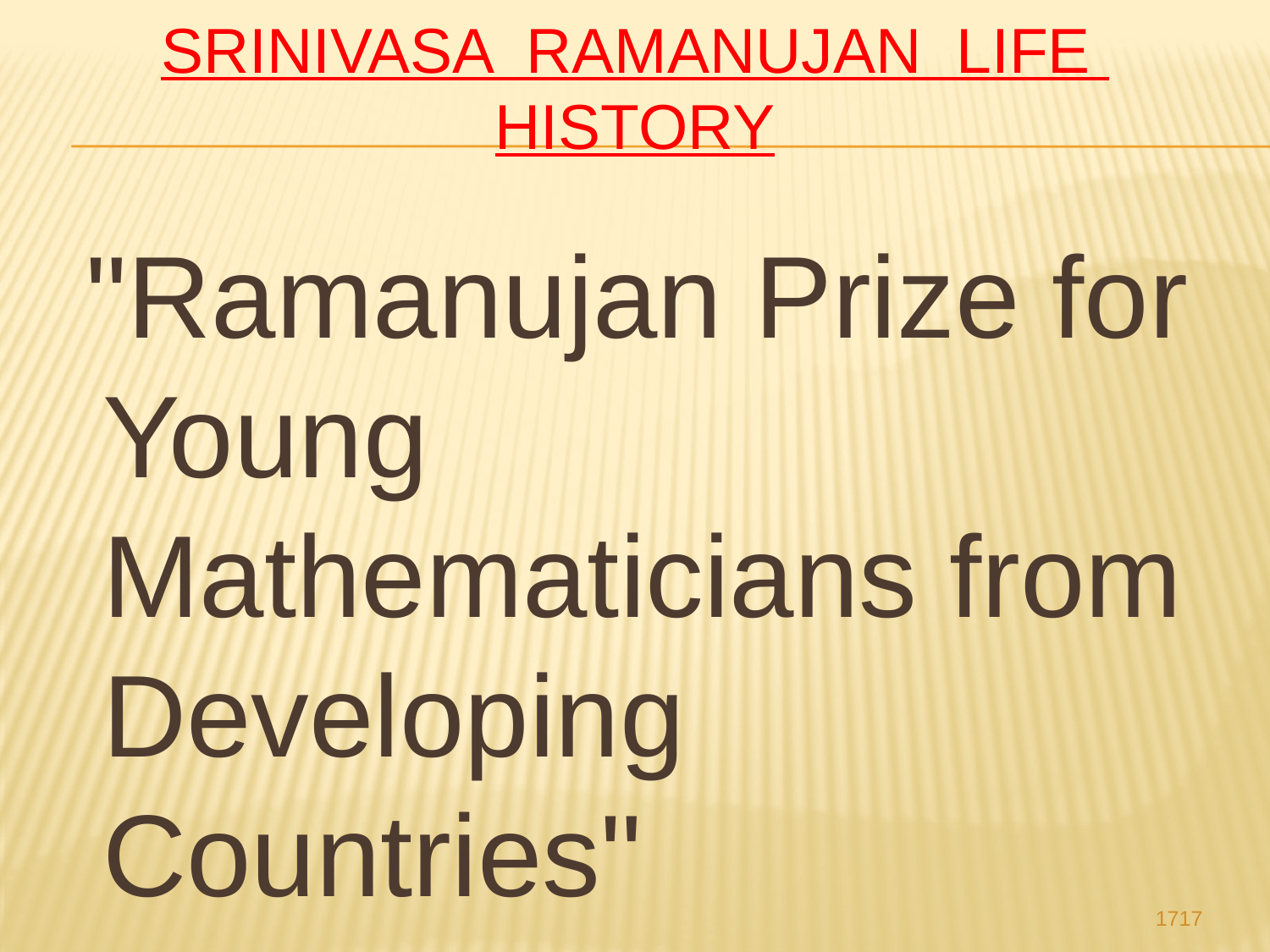

# Srinivasa  Ramanujan  life  history
  "Ramanujan Prize for Young Mathematicians from Developing Countries"

1717